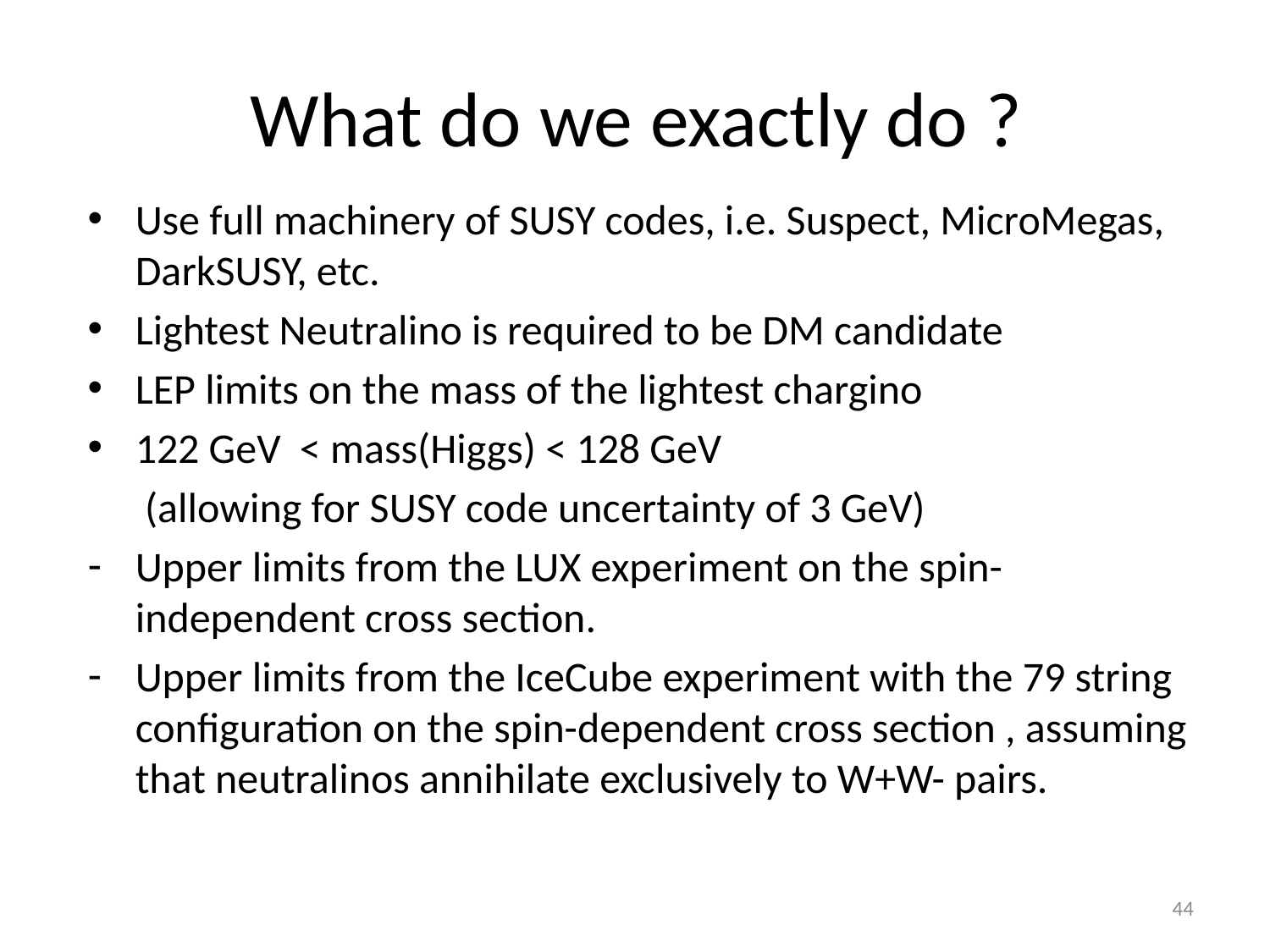

# What do we exactly do ?
Use full machinery of SUSY codes, i.e. Suspect, MicroMegas, DarkSUSY, etc.
Lightest Neutralino is required to be DM candidate
LEP limits on the mass of the lightest chargino
122 GeV  < mass(Higgs) < 128 GeV
      (allowing for SUSY code uncertainty of 3 GeV)
Upper limits from the LUX experiment on the spin-independent cross section.
Upper limits from the IceCube experiment with the 79 string configuration on the spin-dependent cross section , assuming that neutralinos annihilate exclusively to W+W- pairs.
44